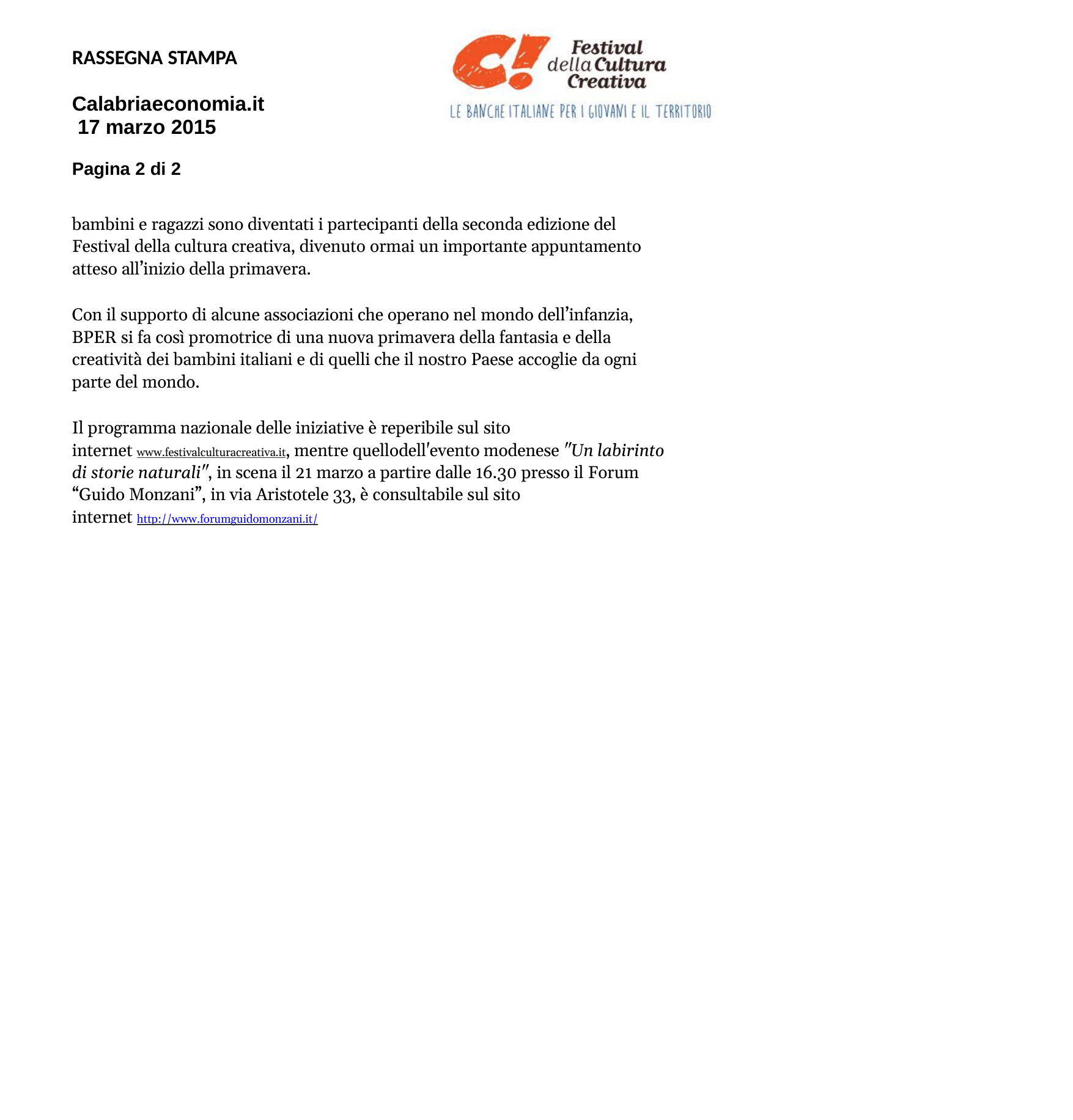

RASSEGNA STAMPA

Calabriaeconomia.it  17 marzo 2015
Pagina 2 di 2

bambini e ragazzi sono diventati i partecipanti della seconda edizione del  Festival della cultura creativa, divenuto ormai un importante appuntamento  atteso all’inizio della primavera.

Con il supporto di alcune associazioni che operano nel mondo dell’infanzia,  BPER si fa così promotrice di una nuova primavera della fantasia e della  creatività dei bambini italiani e di quelli che il nostro Paese accoglie da ogni  parte del mondo.

Il programma nazionale delle iniziative è reperibile sul sito
internet www.festivalculturacreativa.it, mentre quellodell'evento modenese "Un labirinto  di storie naturali", in scena il 21 marzo a partire dalle 16.30 presso il Forum  “Guido Monzani”, in via Aristotele 33, è consultabile sul sito
internet http://www.forumguidomonzani.it/